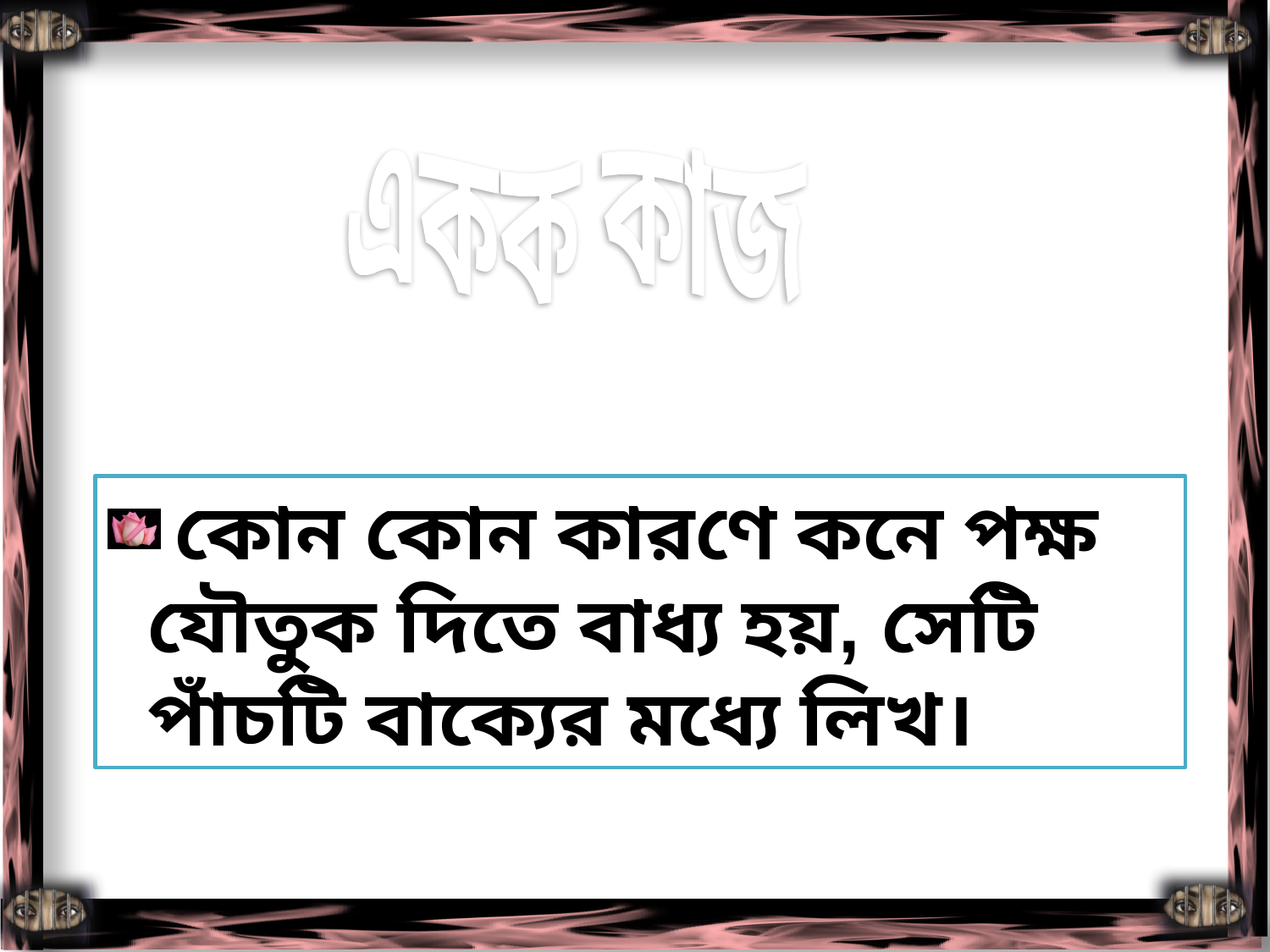

একক কাজ
 কোন কোন কারণে কনে পক্ষ যৌতুক দিতে বাধ্য হয়, সেটি পাঁচটি বাক্যের মধ্যে লিখ।